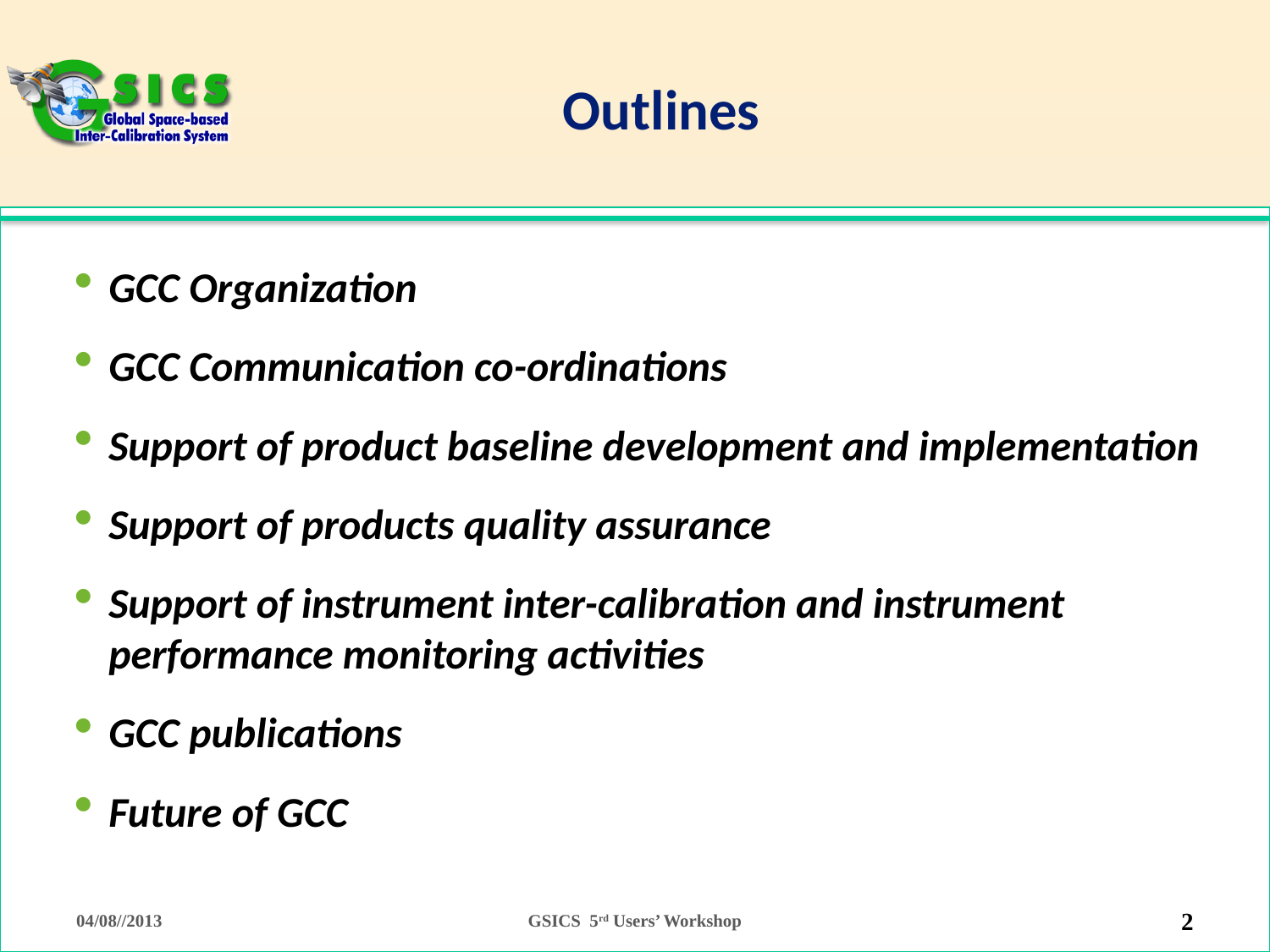

# Outlines
GCC Organization

GCC Communication co-ordinations

Support of product baseline development and implementation

Support of products quality assurance

Support of instrument inter-calibration and instrument performance monitoring activities

GCC publications

Future of GCC
04/08//2013
2